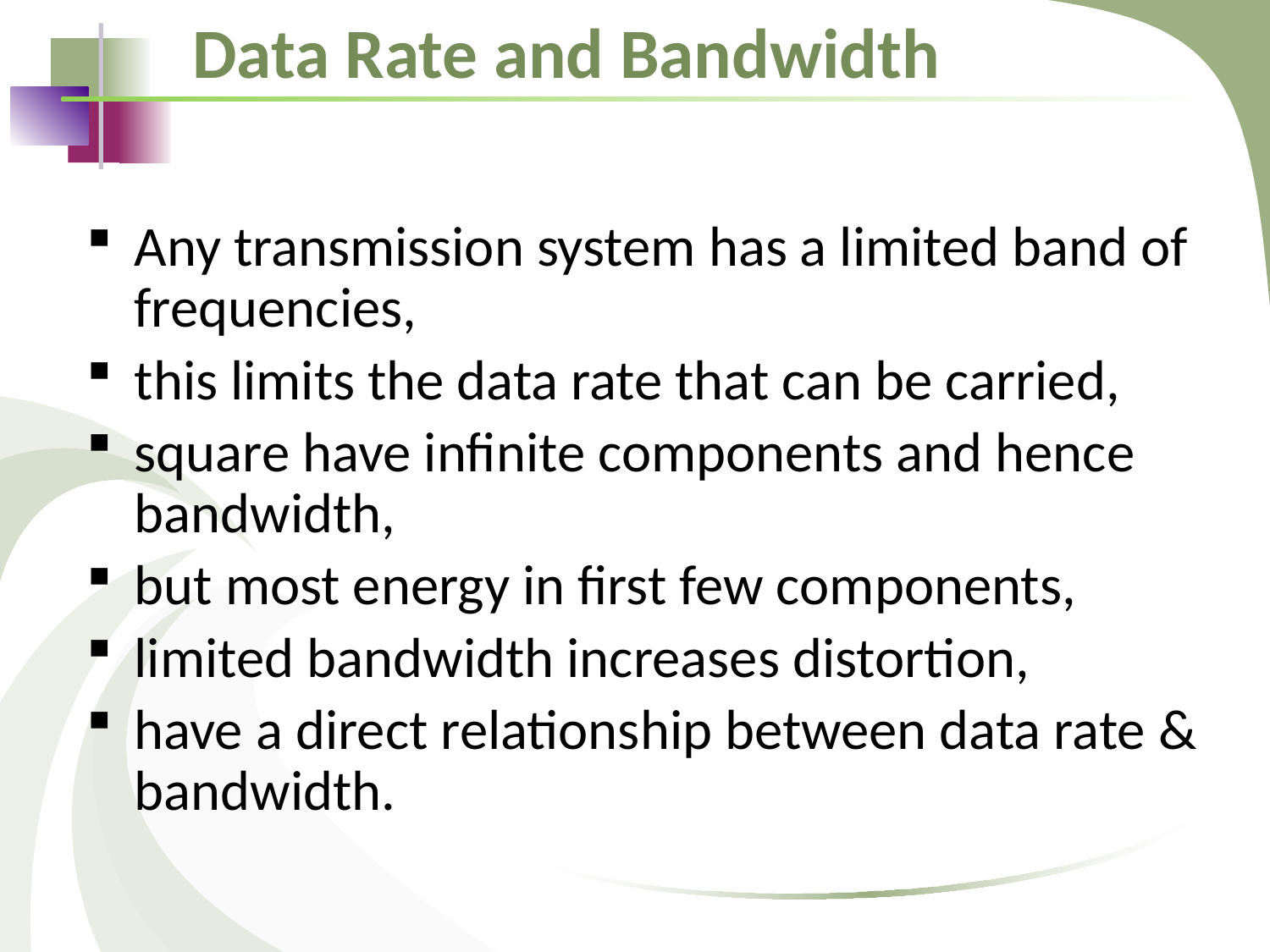

# Data Rate and Bandwidth

Any transmission system has a limited band of frequencies,
this limits the data rate that can be carried,
square have infinite components and hence bandwidth,
but most energy in first few components,
limited bandwidth increases distortion,
have a direct relationship between data rate & bandwidth.